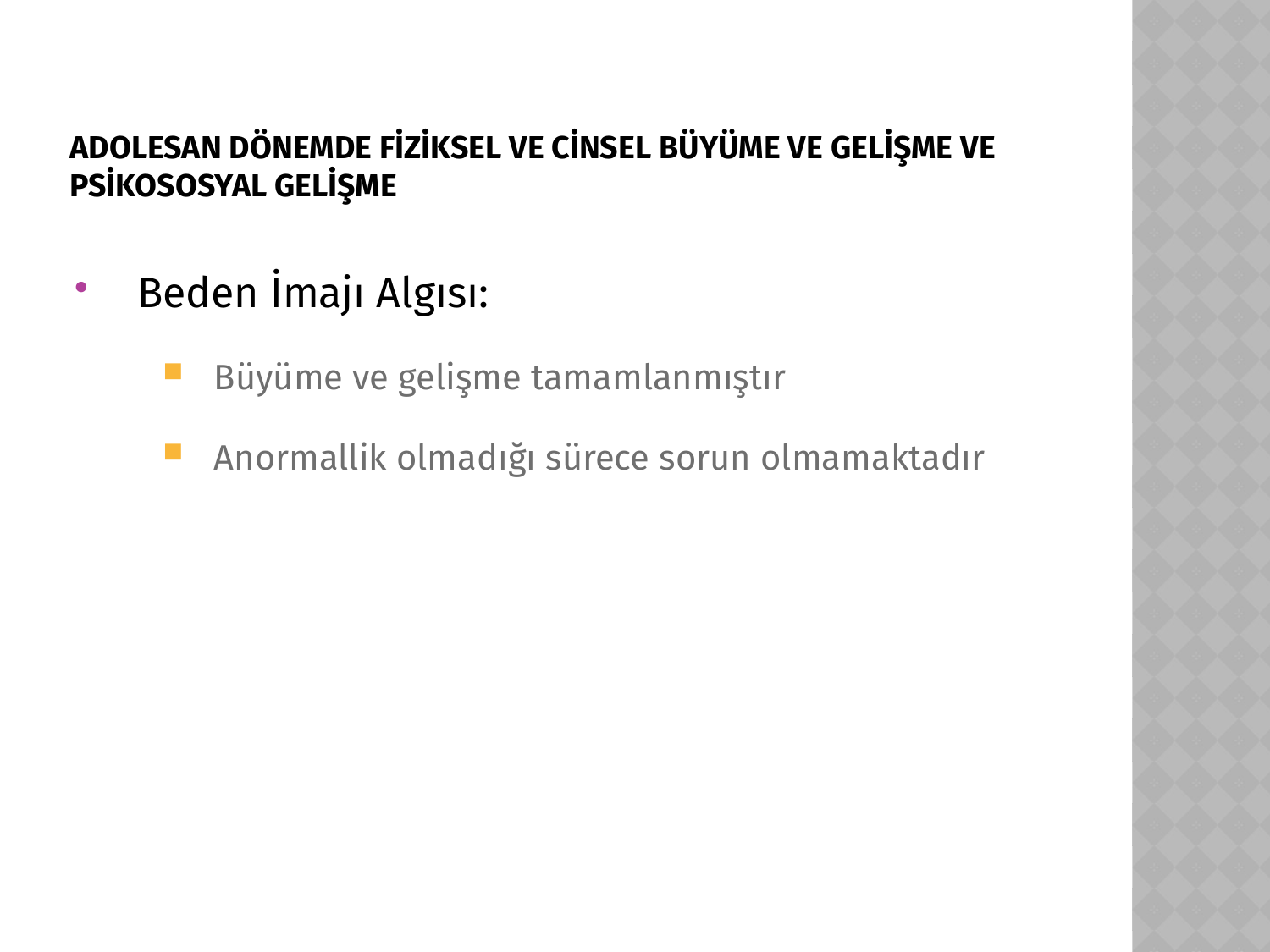

# Adolesan Dönemde Fiziksel Ve Cinsel Büyüme Ve Gelişme Ve Psikososyal Gelişme
Beden İmajı Algısı:
Büyüme ve gelişme tamamlanmıştır
Anormallik olmadığı sürece sorun olmamaktadır